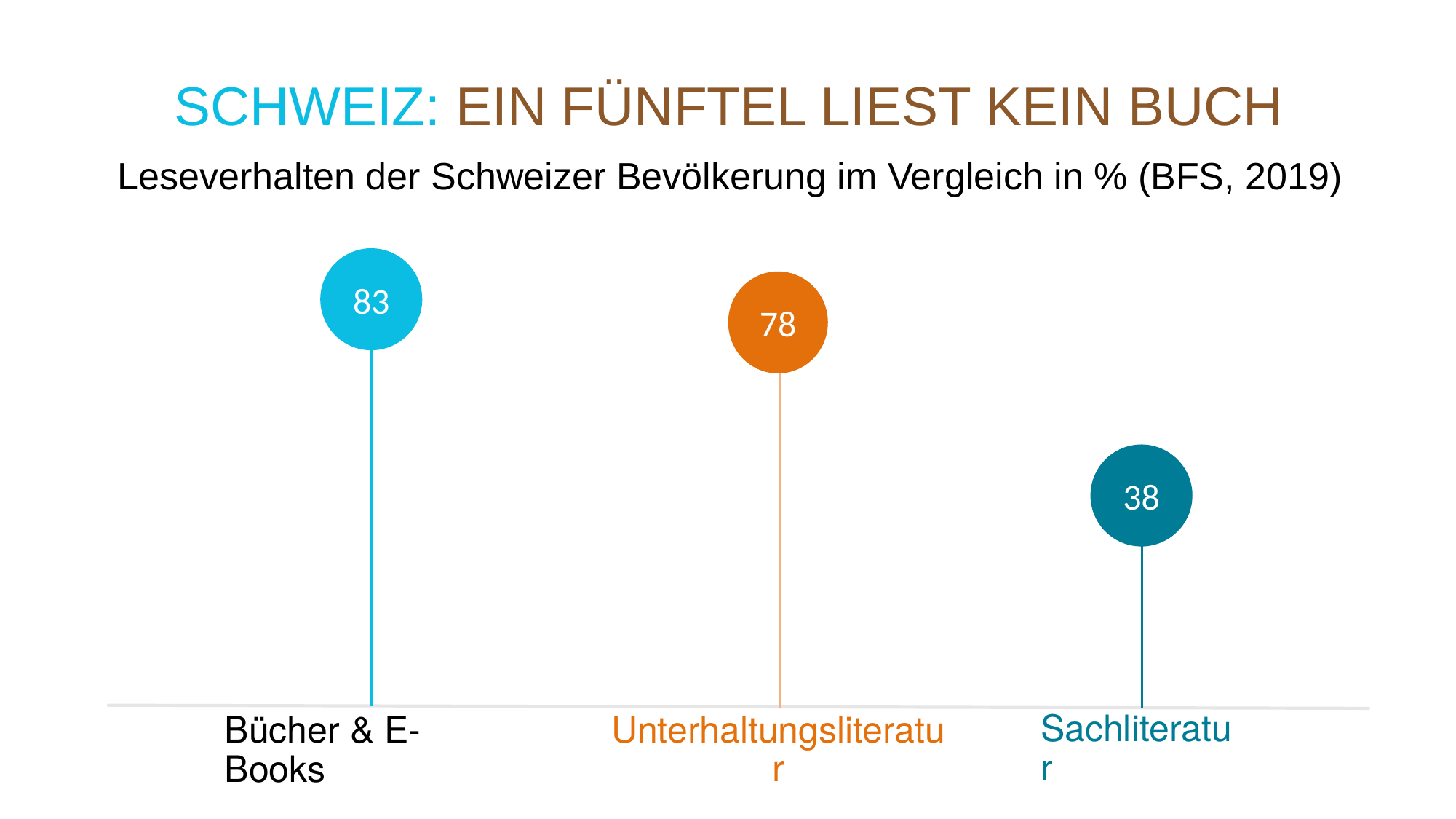

# SCHWEIZ: EIN FÜNFTEL LIEST KEIN BUCH
Leseverhalten der Schweizer Bevölkerung im Vergleich in % (BFS, 2019)
83
Bücher & E-Books
78
Unterhaltungsliteratur
38
Sachliteratur